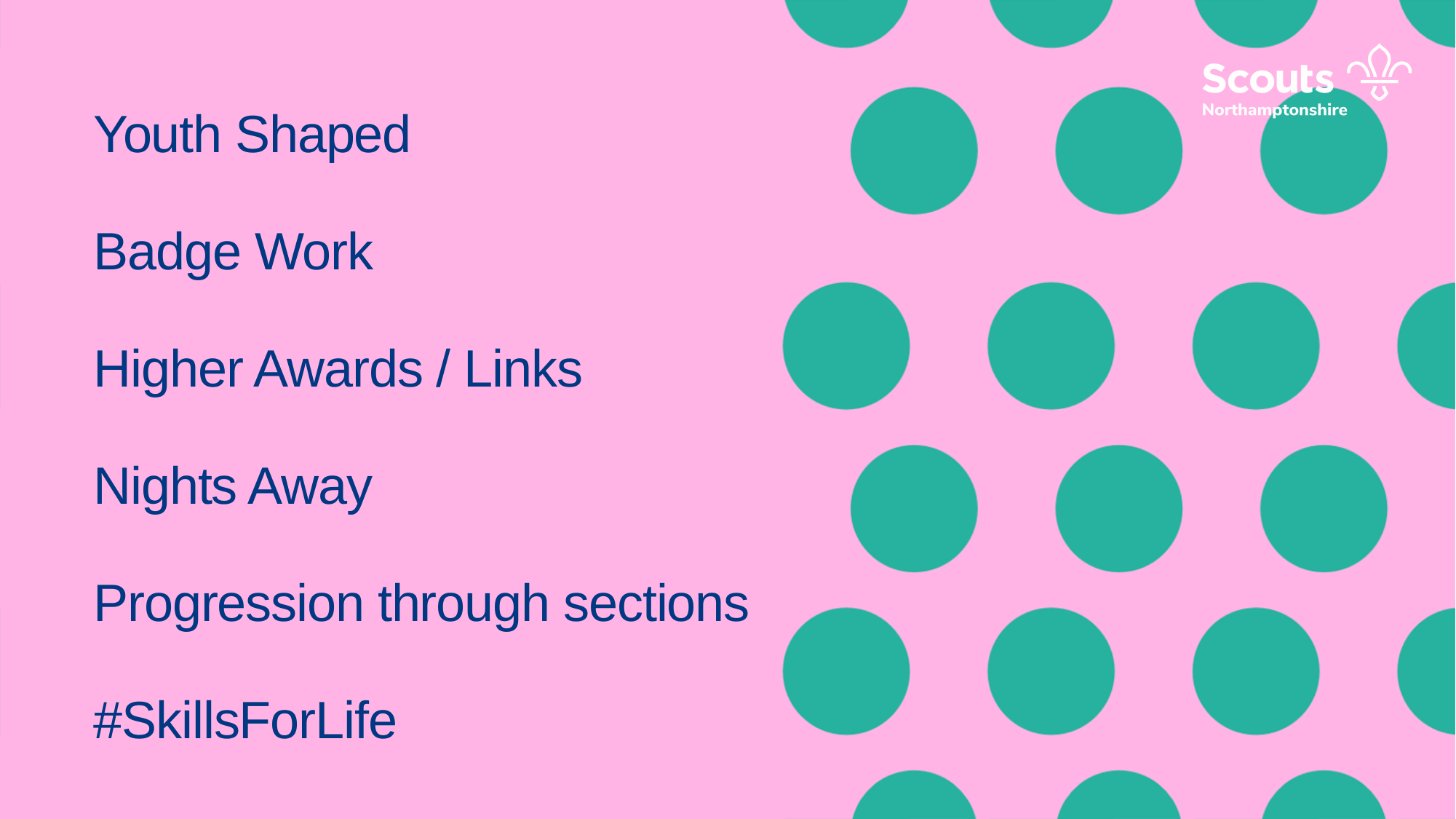

Youth Shaped

Badge Work

Higher Awards / Links

Nights Away

Progression through sections

#SkillsForLife